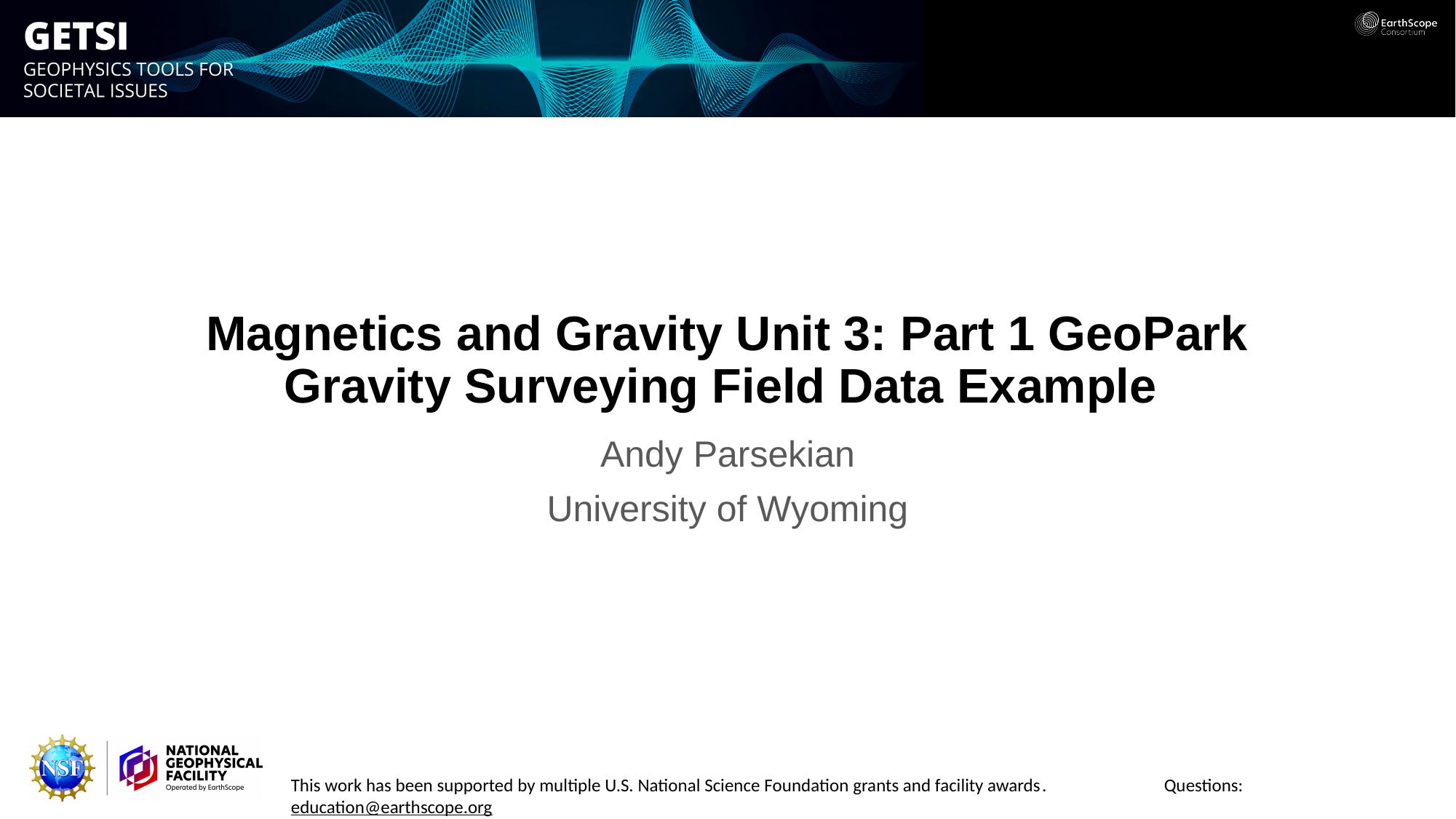

# Magnetics and Gravity Unit 3: Part 1 GeoPark Gravity Surveying Field Data Example
Andy Parsekian
University of Wyoming